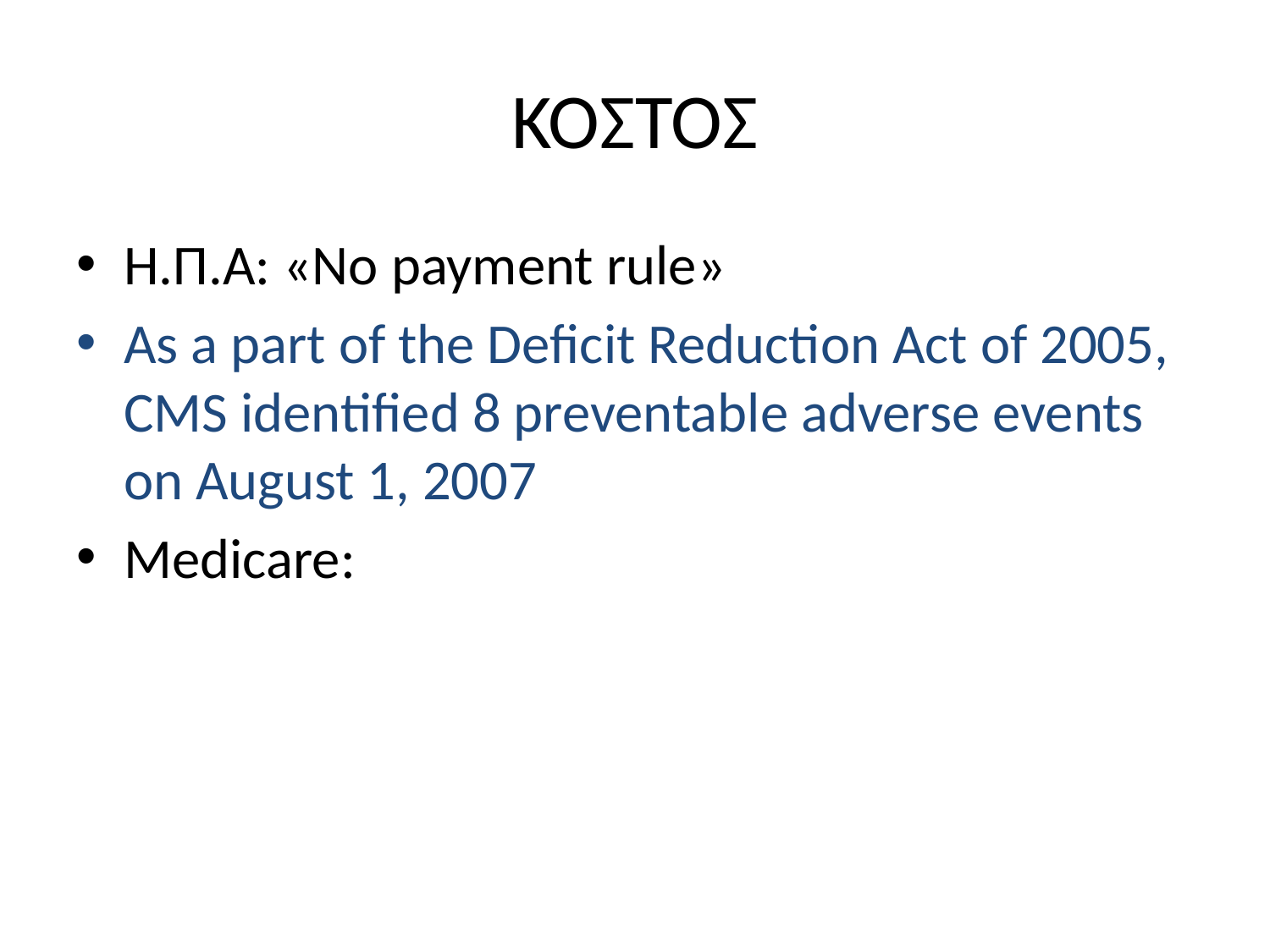

# ΚΟΣΤΟΣ
Η.Π.Α: «No payment rule»
As a part of the Deficit Reduction Act of 2005, CMS identified 8 preventable adverse events on August 1, 2007
Medicare: